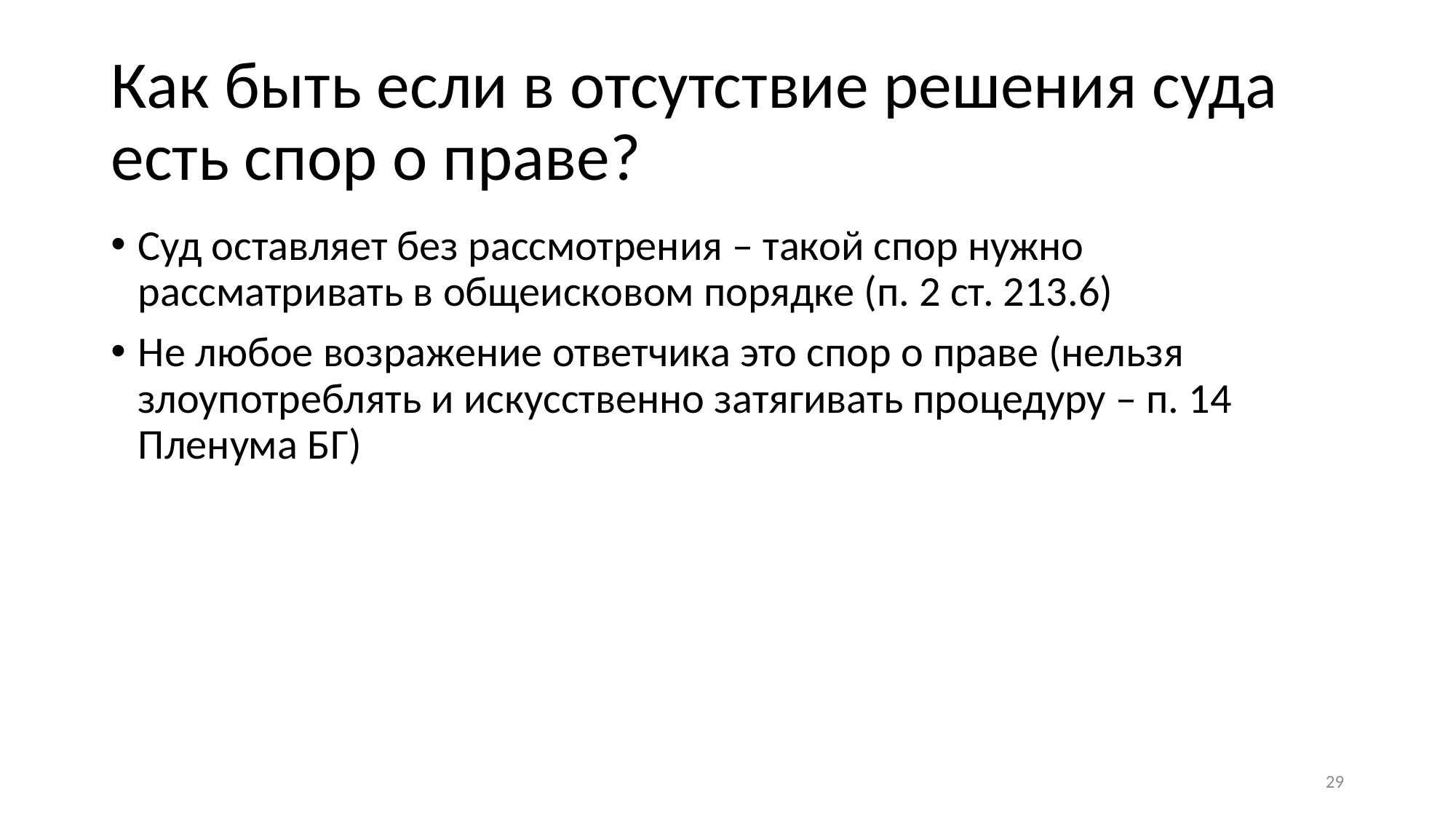

# Как быть если в отсутствие решения суда есть спор о праве?
Суд оставляет без рассмотрения – такой спор нужно рассматривать в общеисковом порядке (п. 2 ст. 213.6)
Не любое возражение ответчика это спор о праве (нельзя злоупотреблять и искусственно затягивать процедуру – п. 14 Пленума БГ)
29